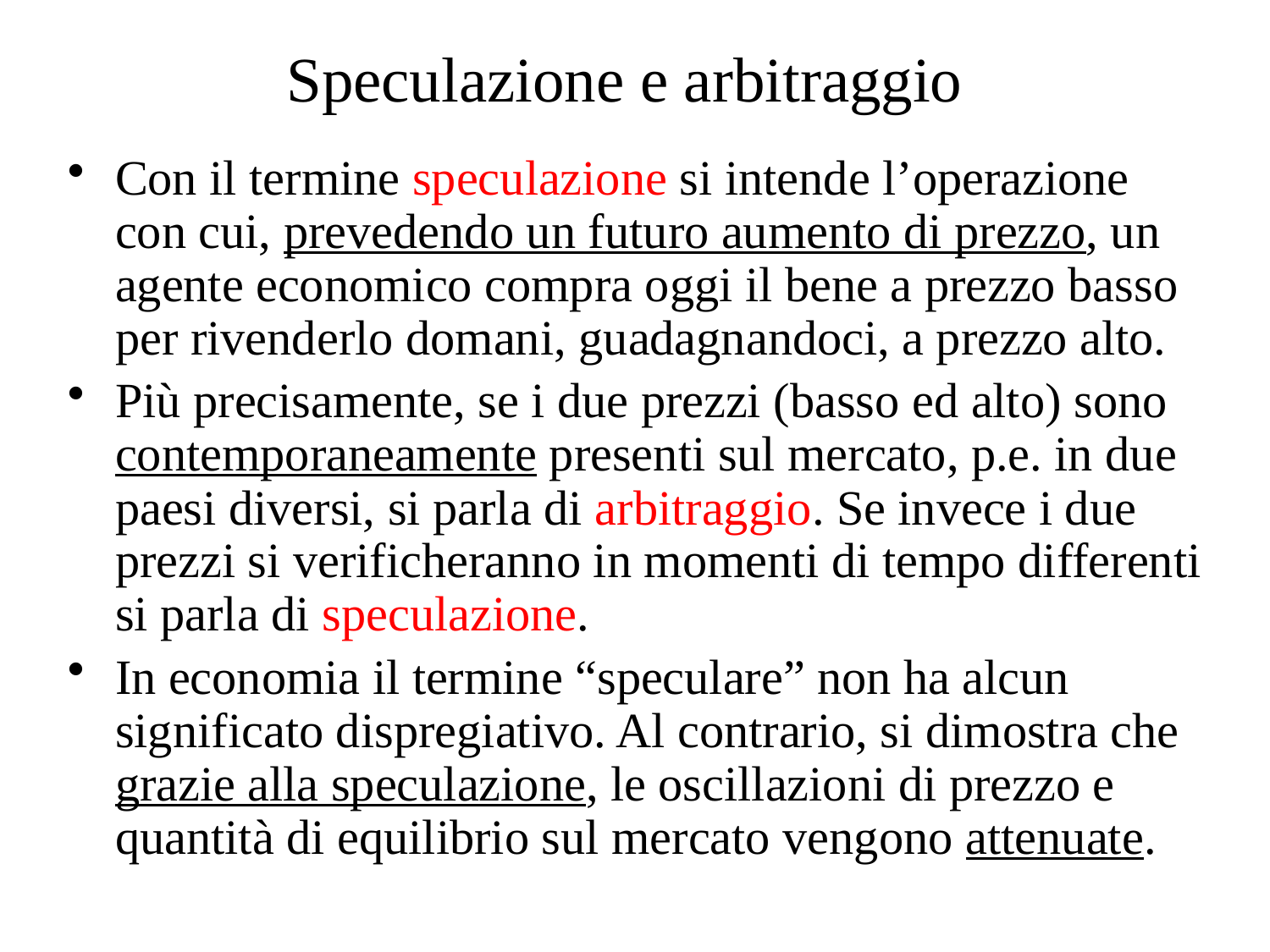

# Speculazione e arbitraggio
Con il termine speculazione si intende l’operazione con cui, prevedendo un futuro aumento di prezzo, un agente economico compra oggi il bene a prezzo basso per rivenderlo domani, guadagnandoci, a prezzo alto.
Più precisamente, se i due prezzi (basso ed alto) sono contemporaneamente presenti sul mercato, p.e. in due paesi diversi, si parla di arbitraggio. Se invece i due prezzi si verificheranno in momenti di tempo differenti si parla di speculazione.
In economia il termine “speculare” non ha alcun significato dispregiativo. Al contrario, si dimostra che grazie alla speculazione, le oscillazioni di prezzo e quantità di equilibrio sul mercato vengono attenuate.